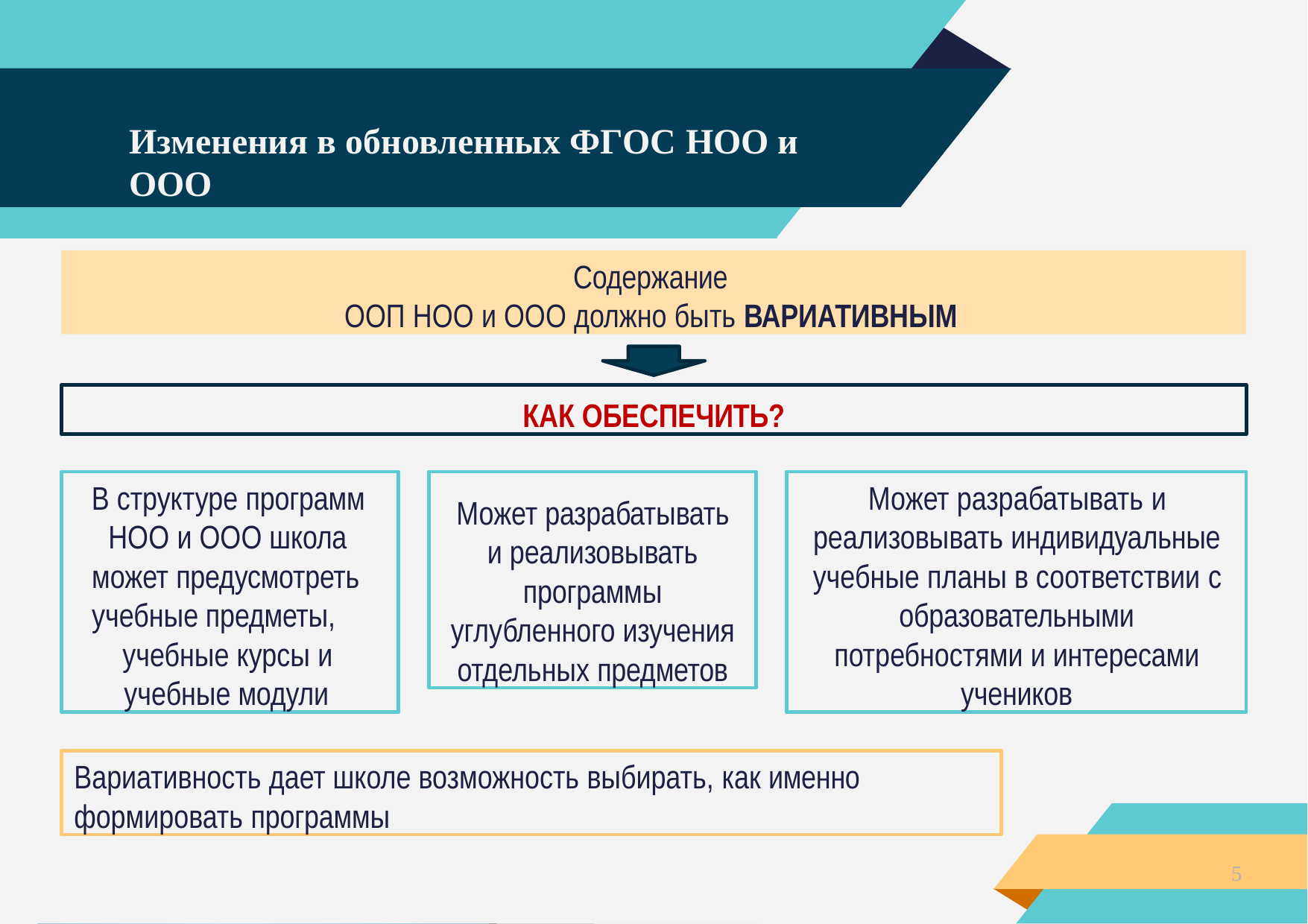

# Изменения в обновленных ФГОС НОО и ООО
Содержание
ООП НОО и ООО должно быть ВАРИАТИВНЫМ

КАК ОБЕСПЕЧИТЬ?
В структуре программ
НОО и ООО школа может предусмотреть учебные предметы,
учебные курсы и учебные модули
Может разрабатывать и реализовывать индивидуальные учебные планы в соответствии с образовательными
потребностями и интересами учеников
Может разрабатывать и реализовывать программы углубленного изучения отдельных предметов

Вариативность дает школе возможность выбирать, как именно формировать программы
5